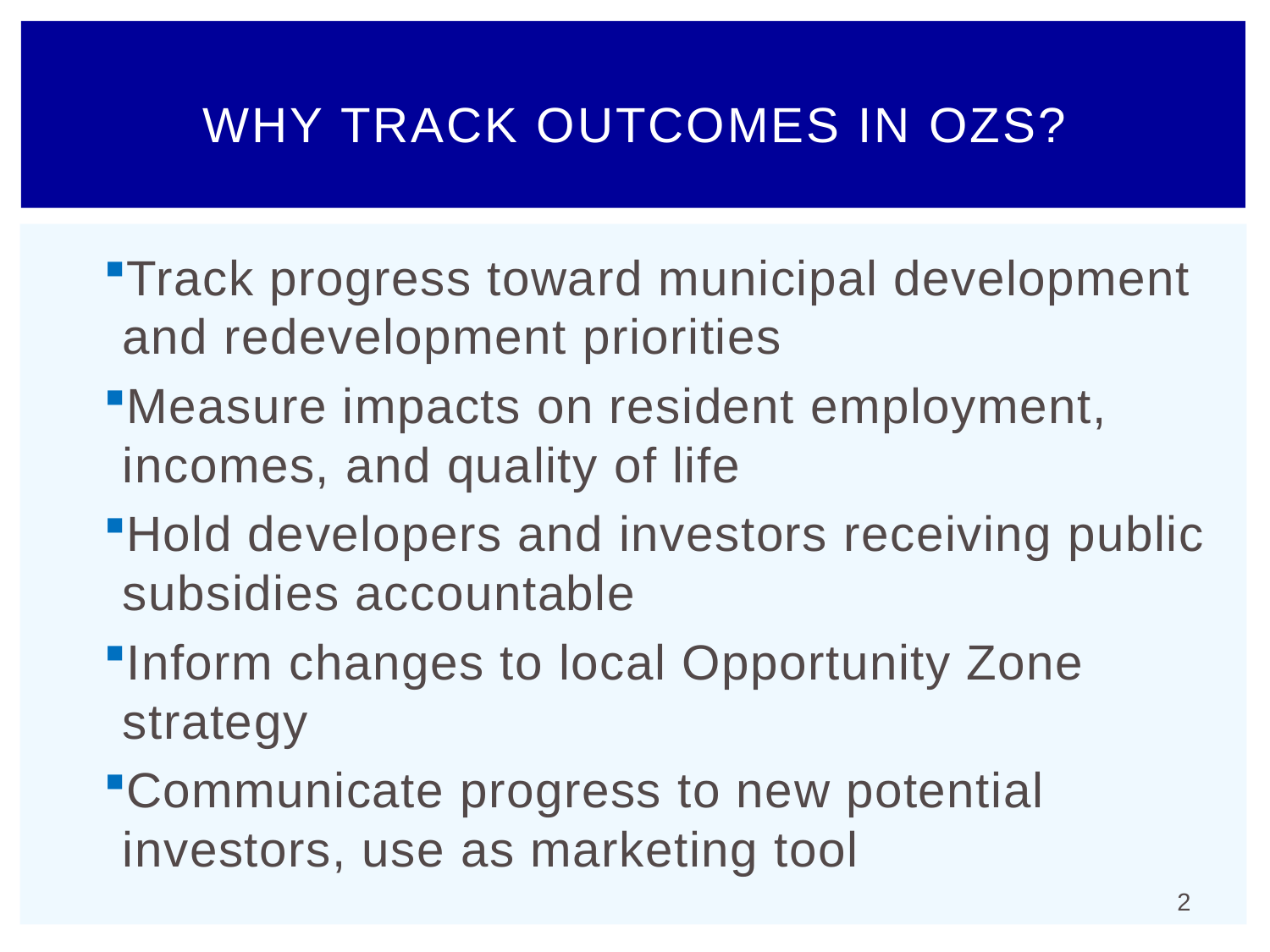

# Why track outcomes in Ozs?
Track progress toward municipal development and redevelopment priorities
Measure impacts on resident employment, incomes, and quality of life
Hold developers and investors receiving public subsidies accountable
Inform changes to local Opportunity Zone strategy
Communicate progress to new potential investors, use as marketing tool
2